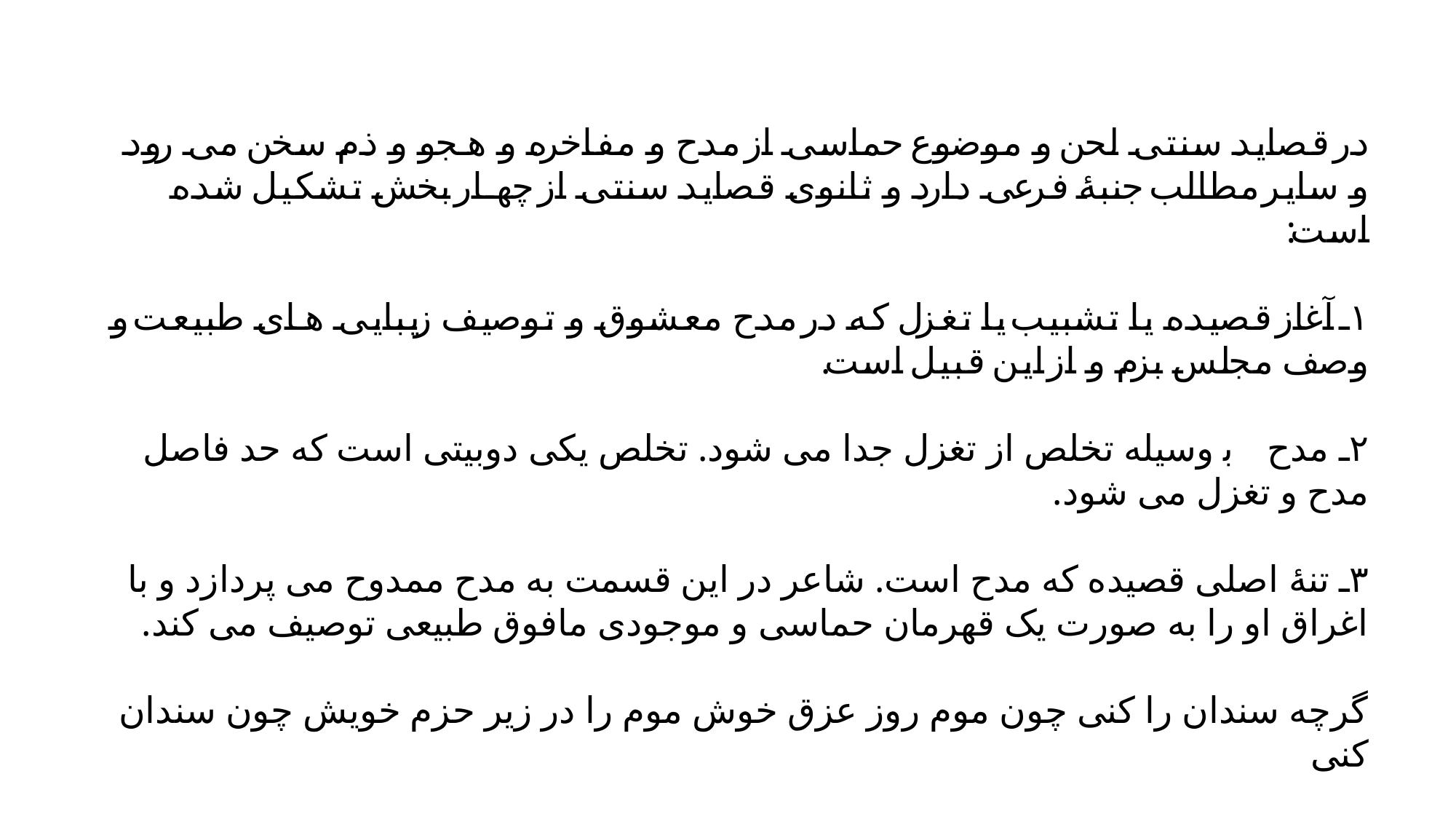

در قصاید سنتی لحن و موضوع حماسی از مدح و مفاخره و هجو و ذم سخن می رود و سایر مطالب جنبۀ فرعی دارد و ثانوی قصاید سنتی از چهار بخش تشکیل شده است:
۱ـ آغاز قصیده یا تشبیب یا تغزل که در مدح معشوق و توصیف زیبایی های طبیعت و وصف مجلس بزم و از این قبیل است.
۲ـ مدح بہ وسیله تخلص از تغزل جدا می شود. تخلص یکی دوبیتی است که حد فاصل مدح و تغزل می شود.
۳ـ تنۀ اصلی قصیده که مدح است. شاعر در این قسمت به مدح ممدوح می پردازد و با اغراق او را به صورت یک قهرمان حماسی و موجودی مافوق طبیعی توصیف می کند.
گرچه سندان را کنی چون موم روز عزق خوش موم را در زیر حزم خویش چون سندان کنی